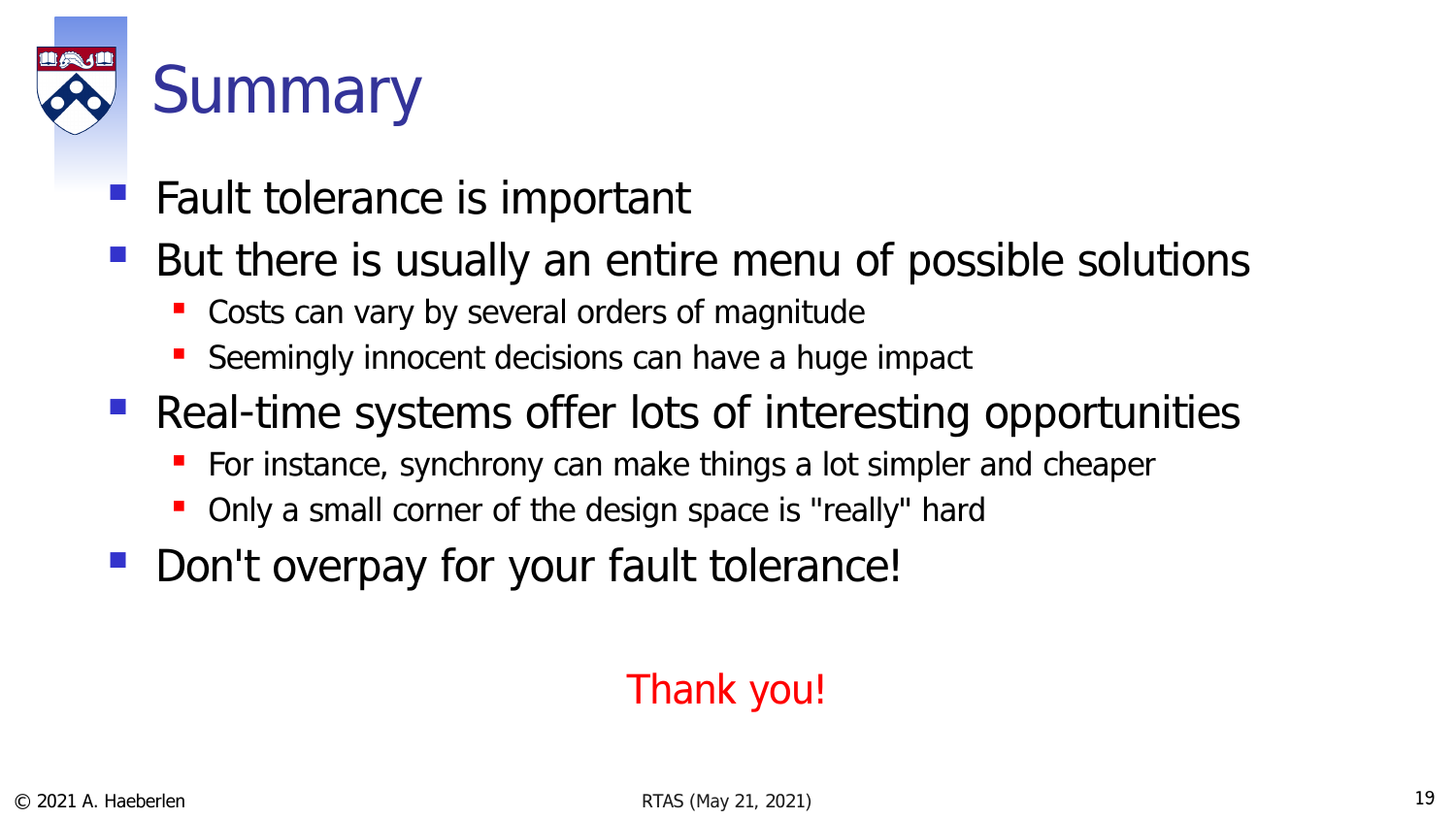

# Summary
Fault tolerance is important
But there is usually an entire menu of possible solutions
Costs can vary by several orders of magnitude
Seemingly innocent decisions can have a huge impact
Real-time systems offer lots of interesting opportunities
For instance, synchrony can make things a lot simpler and cheaper
Only a small corner of the design space is "really" hard
Don't overpay for your fault tolerance!
Thank you!
19
RTAS (May 21, 2021)